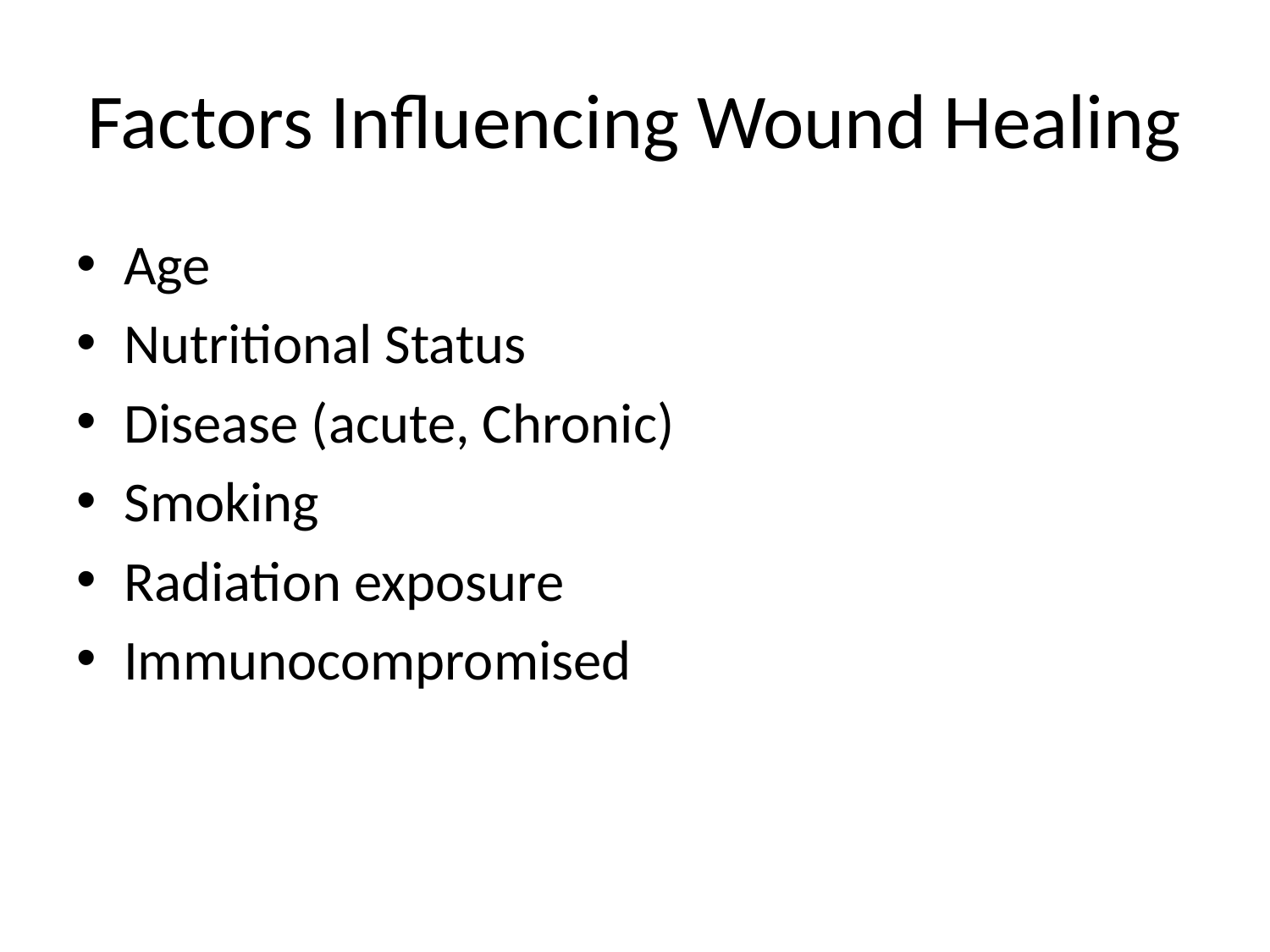

# Factors Influencing Wound Healing
Age
Nutritional Status
Disease (acute, Chronic)
Smoking
Radiation exposure
Immunocompromised